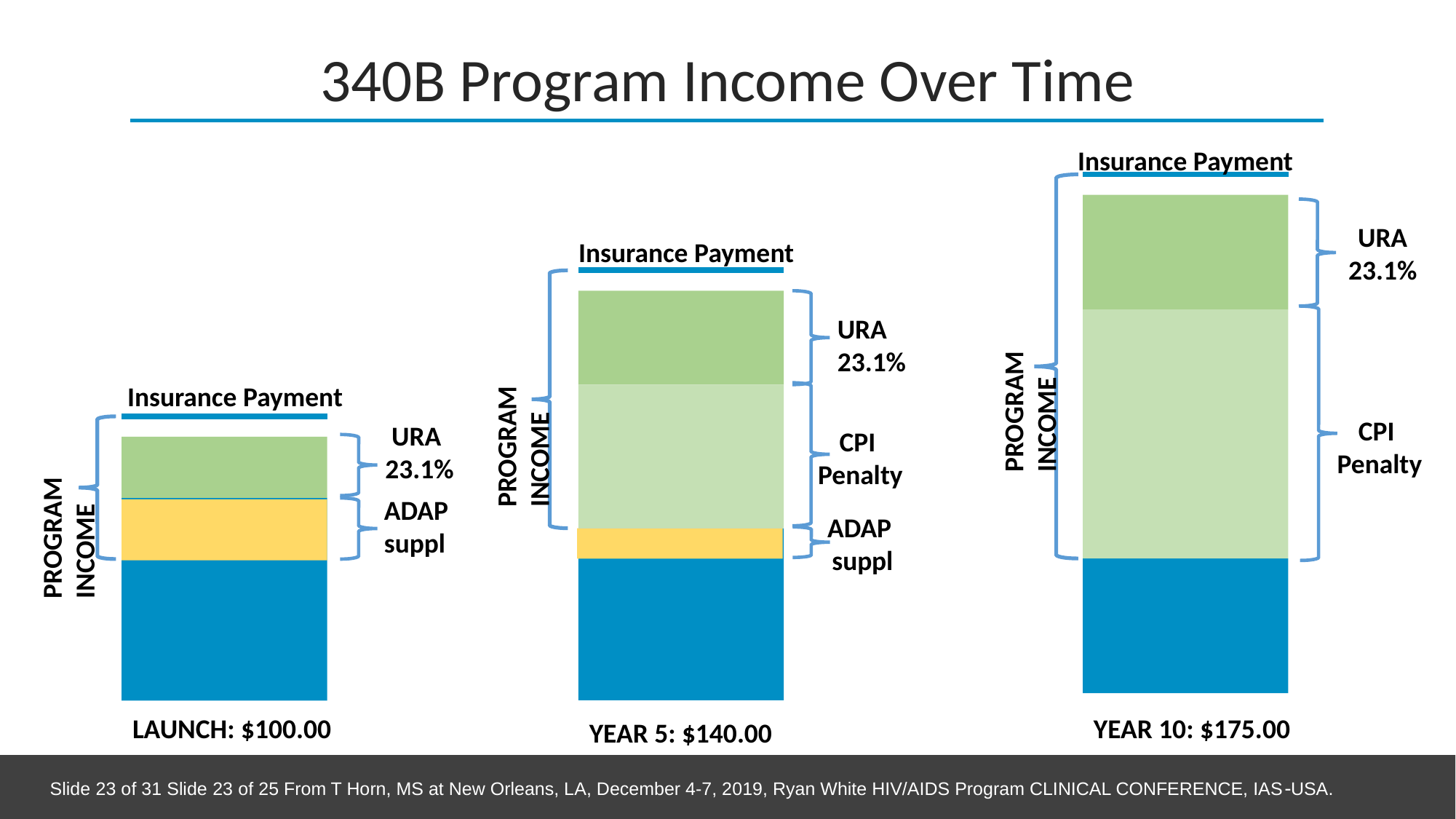

# 340B Program Income Over Time
Insurance Payment

URA
23.1%
Insurance Payment
PROGRAM INCOME

PROGRAM INCOME

URA
23.1%

PROGRAM INCOME
Insurance Payment

CPI
Penalty
URA
23.1%

CPI
Penalty

ADAP
suppl

ADAP
suppl

LAUNCH: $100.00
YEAR 10: $175.00
YEAR 5: $140.00